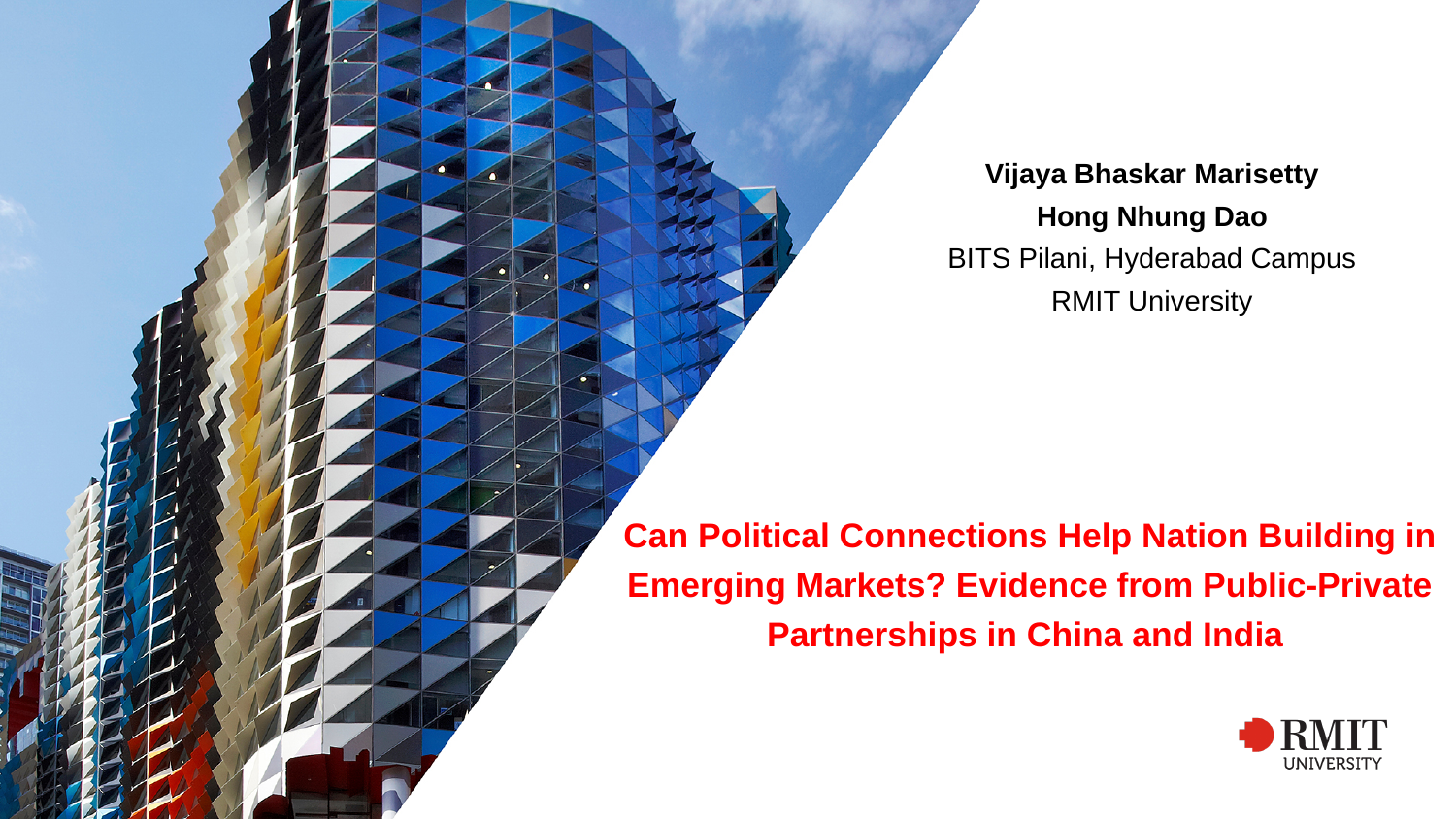

Vijaya Bhaskar Marisetty
Hong Nhung Dao
BITS Pilani, Hyderabad Campus
RMIT University

# Can Political Connections Help Nation Building in Emerging Markets? Evidence from Public-Private Partnerships in China and India